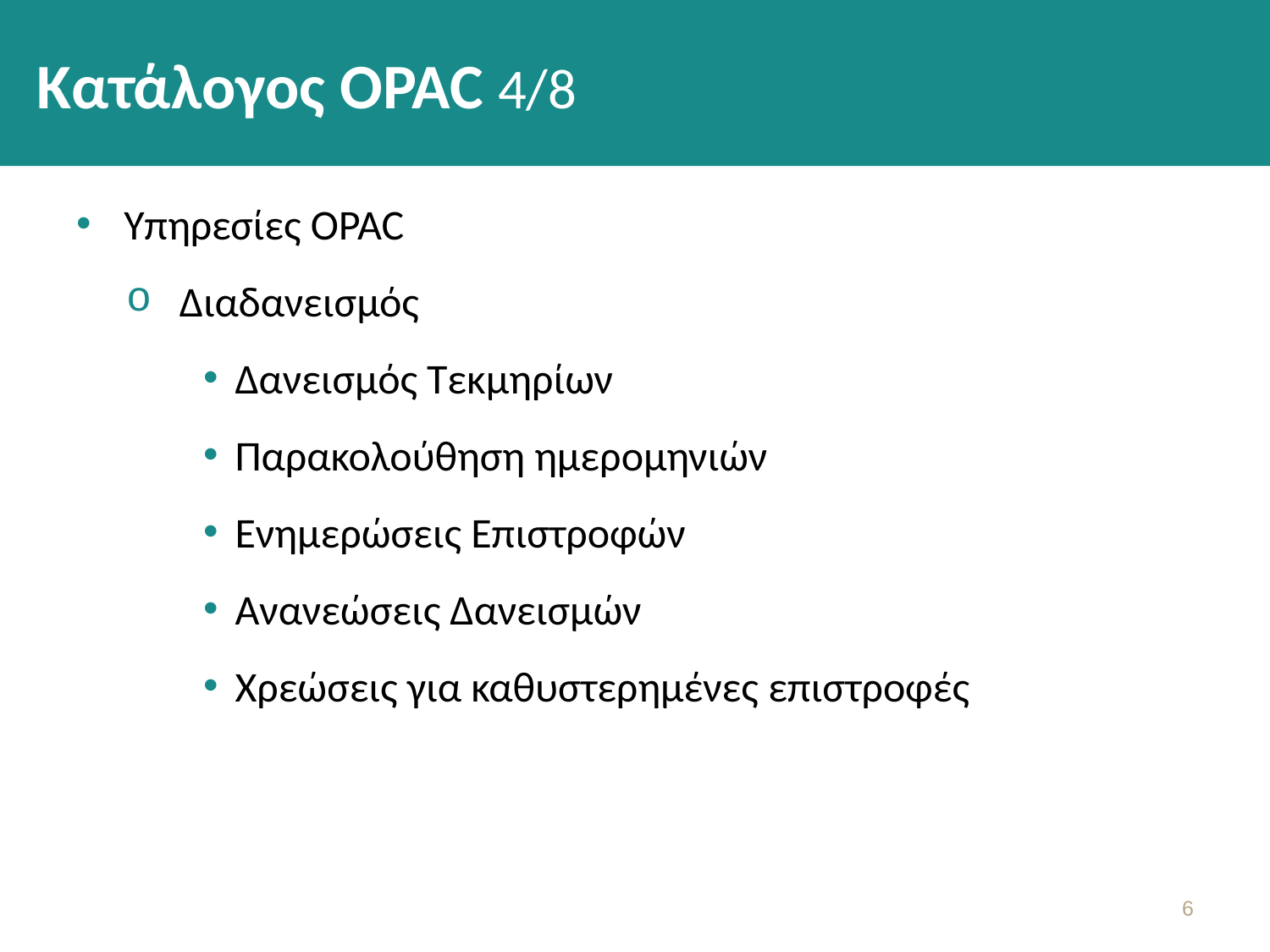

# Κατάλογος OPAC 4/8
Υπηρεσίες OPAC
Διαδανεισμός
Δανεισμός Τεκμηρίων
Παρακολούθηση ημερομηνιών
Ενημερώσεις Επιστροφών
Ανανεώσεις Δανεισμών
Χρεώσεις για καθυστερημένες επιστροφές
6